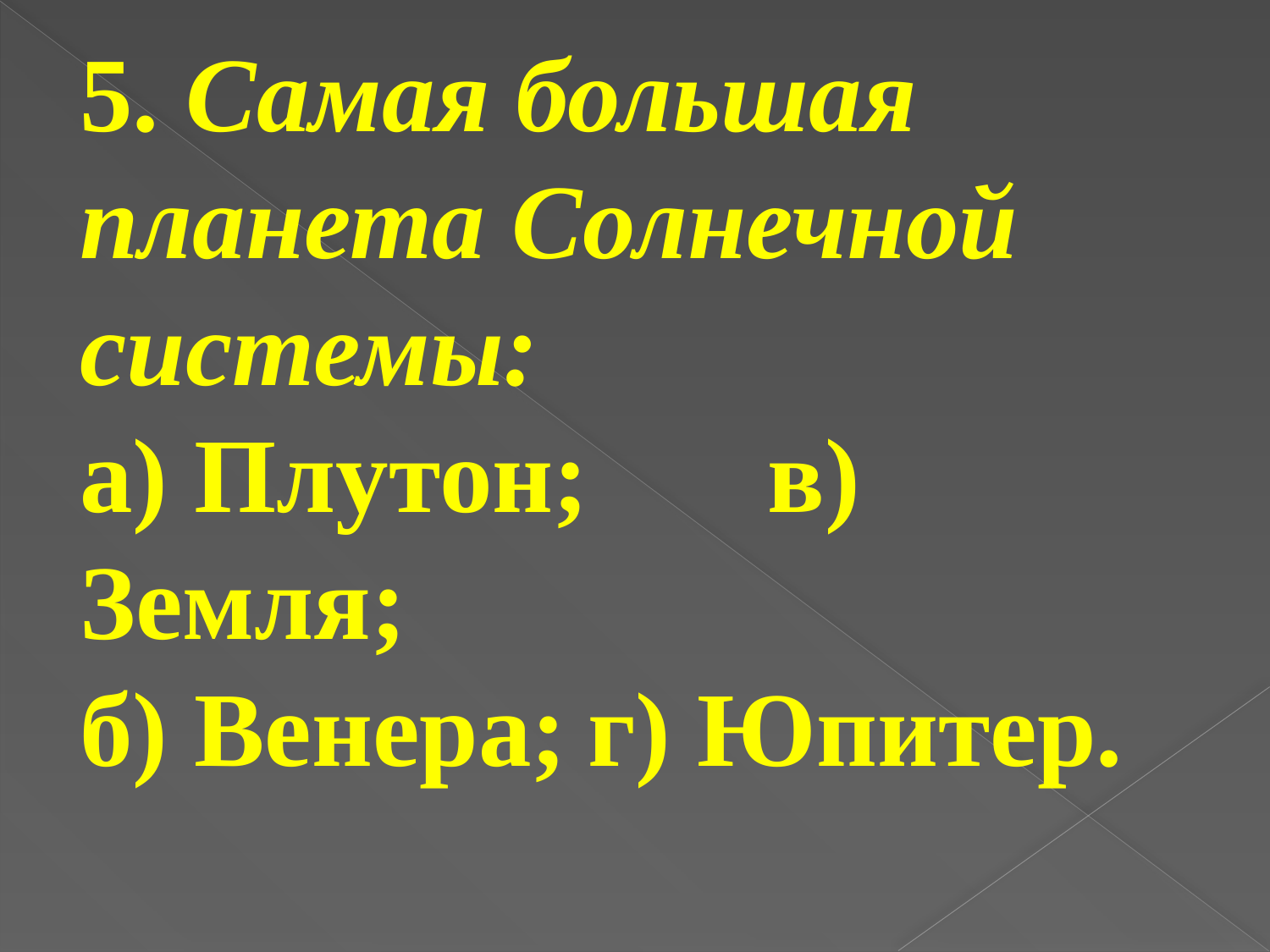

# 5. Самая большая планета Солнечной системы: а) Плутон;	  в) Земля; б) Венера;	г) Юпитер.